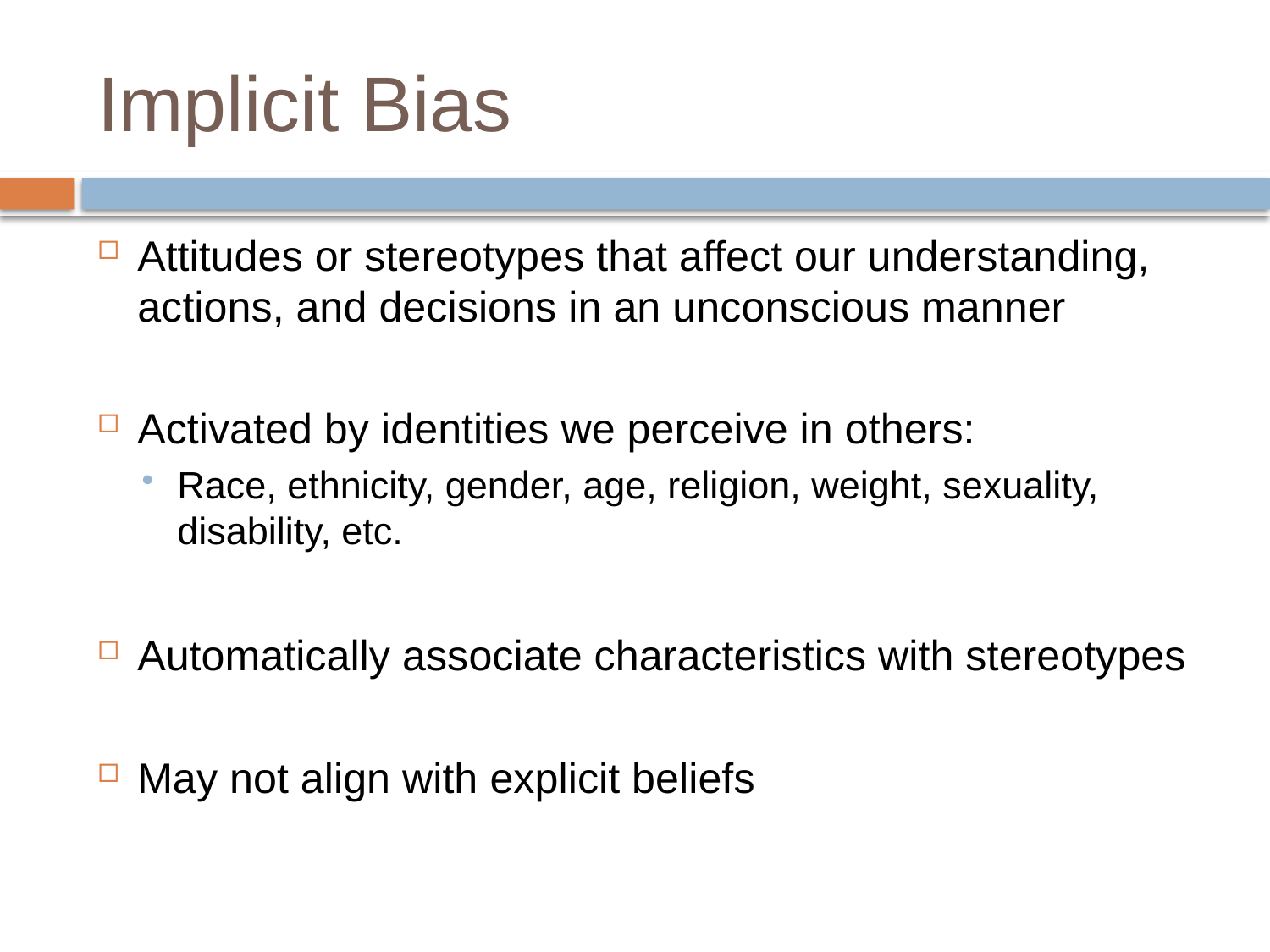

# Implicit Bias
Attitudes or stereotypes that affect our understanding, actions, and decisions in an unconscious manner

Activated by identities we perceive in others:
Race, ethnicity, gender, age, religion, weight, sexuality, disability, etc.

Automatically associate characteristics with stereotypes

May not align with explicit beliefs